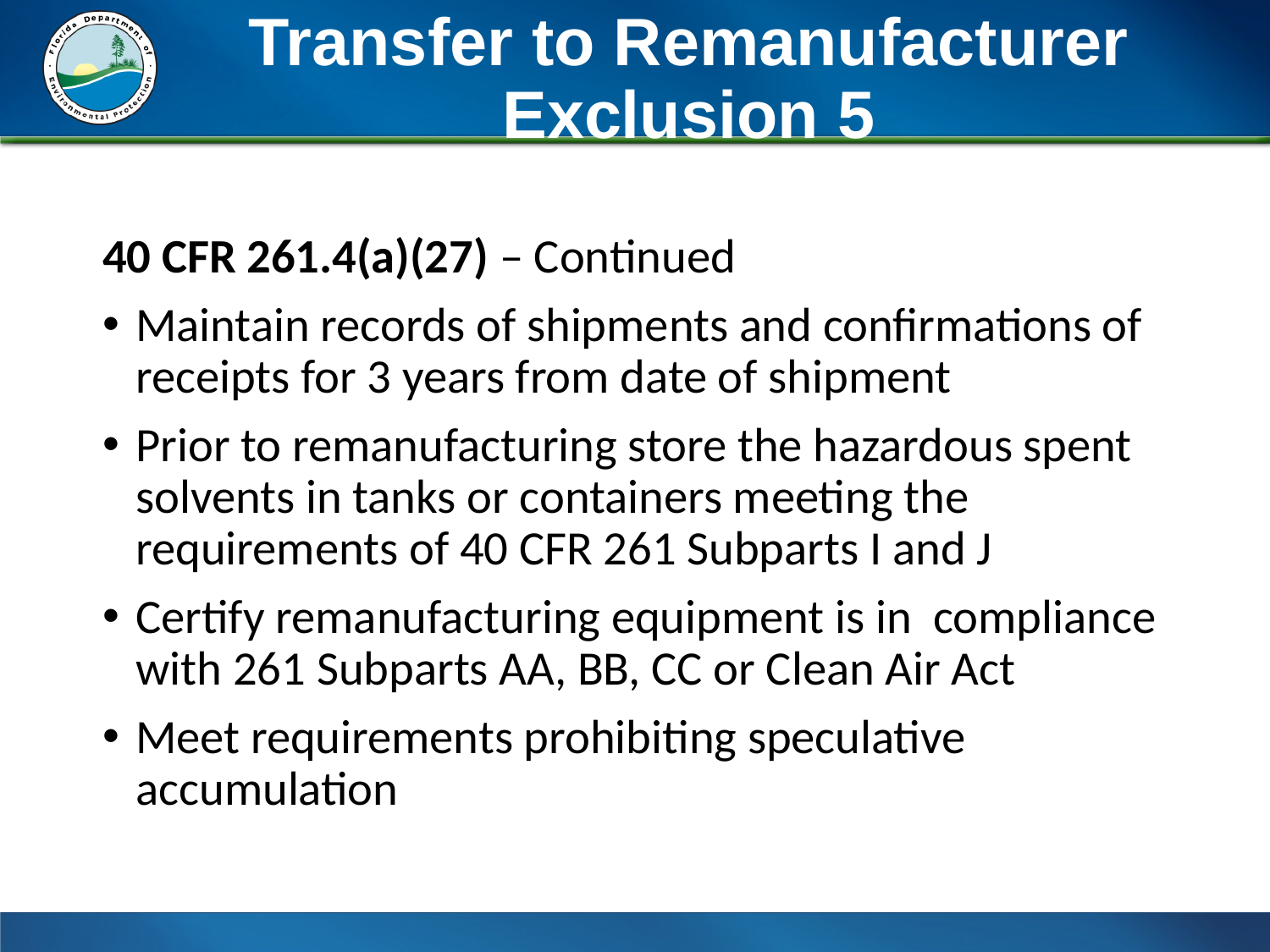

# Transfer to Remanufacturer Exclusion 5
40 CFR 261.4(a)(27) – Continued
Maintain records of shipments and confirmations of receipts for 3 years from date of shipment
Prior to remanufacturing store the hazardous spent solvents in tanks or containers meeting the requirements of 40 CFR 261 Subparts I and J
Certify remanufacturing equipment is in  compliance with 261 Subparts AA, BB, CC or Clean Air Act
Meet requirements prohibiting speculative accumulation